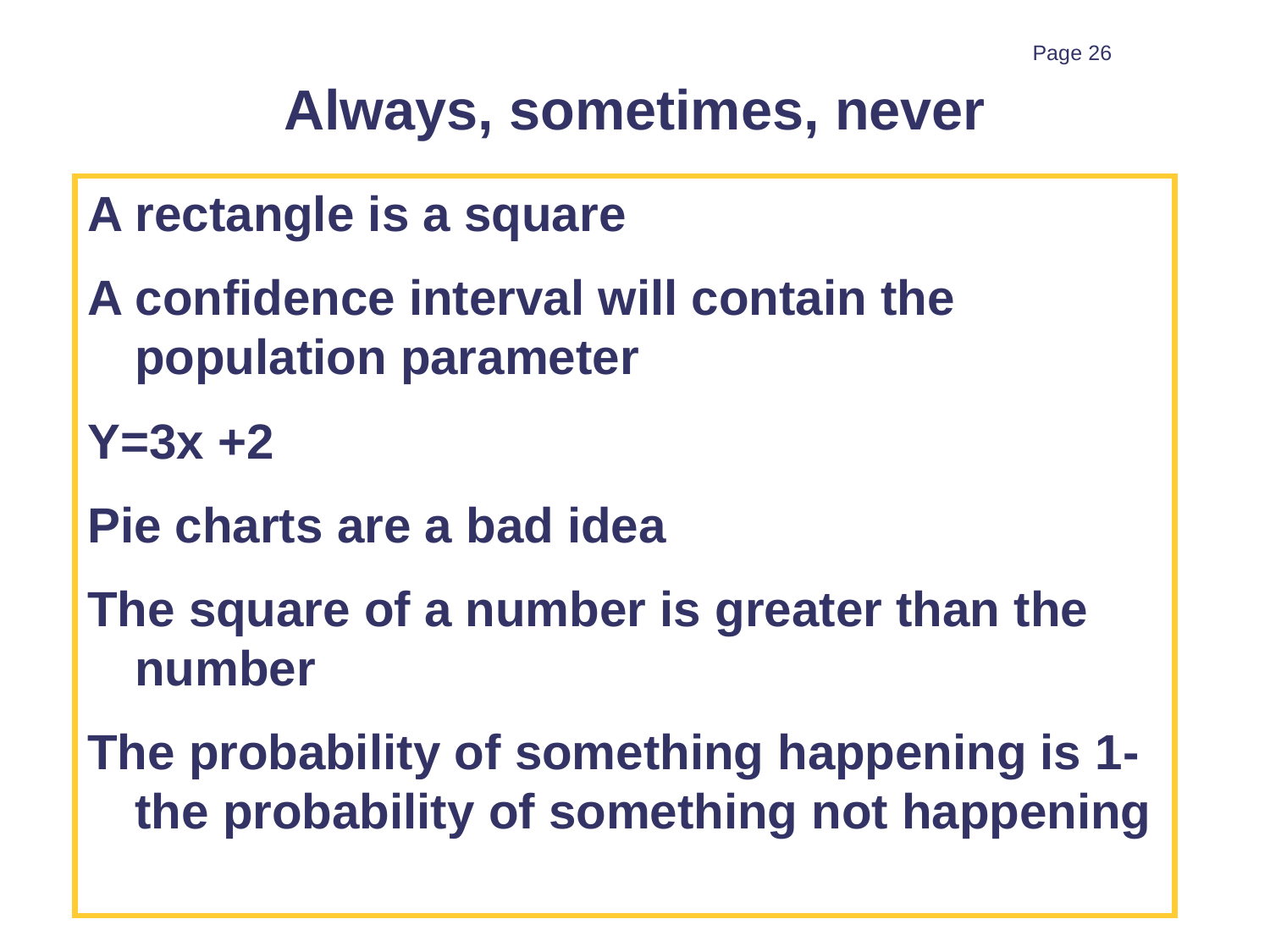

# Always, sometimes, never
A rectangle is a square
A confidence interval will contain the population parameter
Y=3x +2
Pie charts are a bad idea
The square of a number is greater than the number
The probability of something happening is 1- the probability of something not happening